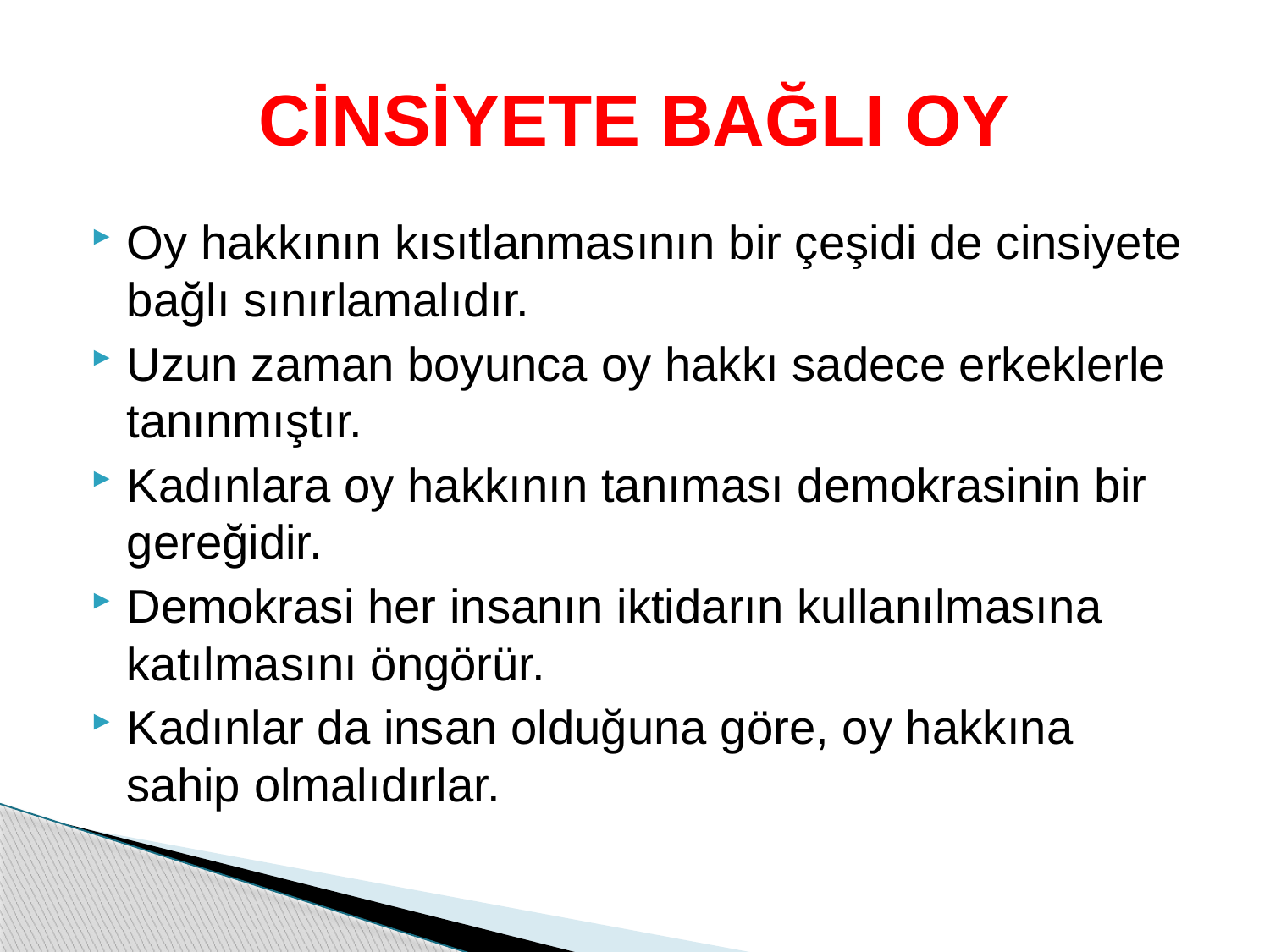

# CİNSİYETE BAĞLI OY
Oy hakkının kısıtlanmasının bir çeşidi de cinsiyete bağlı sınırlamalıdır.
Uzun zaman boyunca oy hakkı sadece erkeklerle tanınmıştır.
Kadınlara oy hakkının tanıması demokrasinin bir gereğidir.
Demokrasi her insanın iktidarın kullanılmasına katılmasını öngörür.
Kadınlar da insan olduğuna göre, oy hakkına sahip olmalıdırlar.